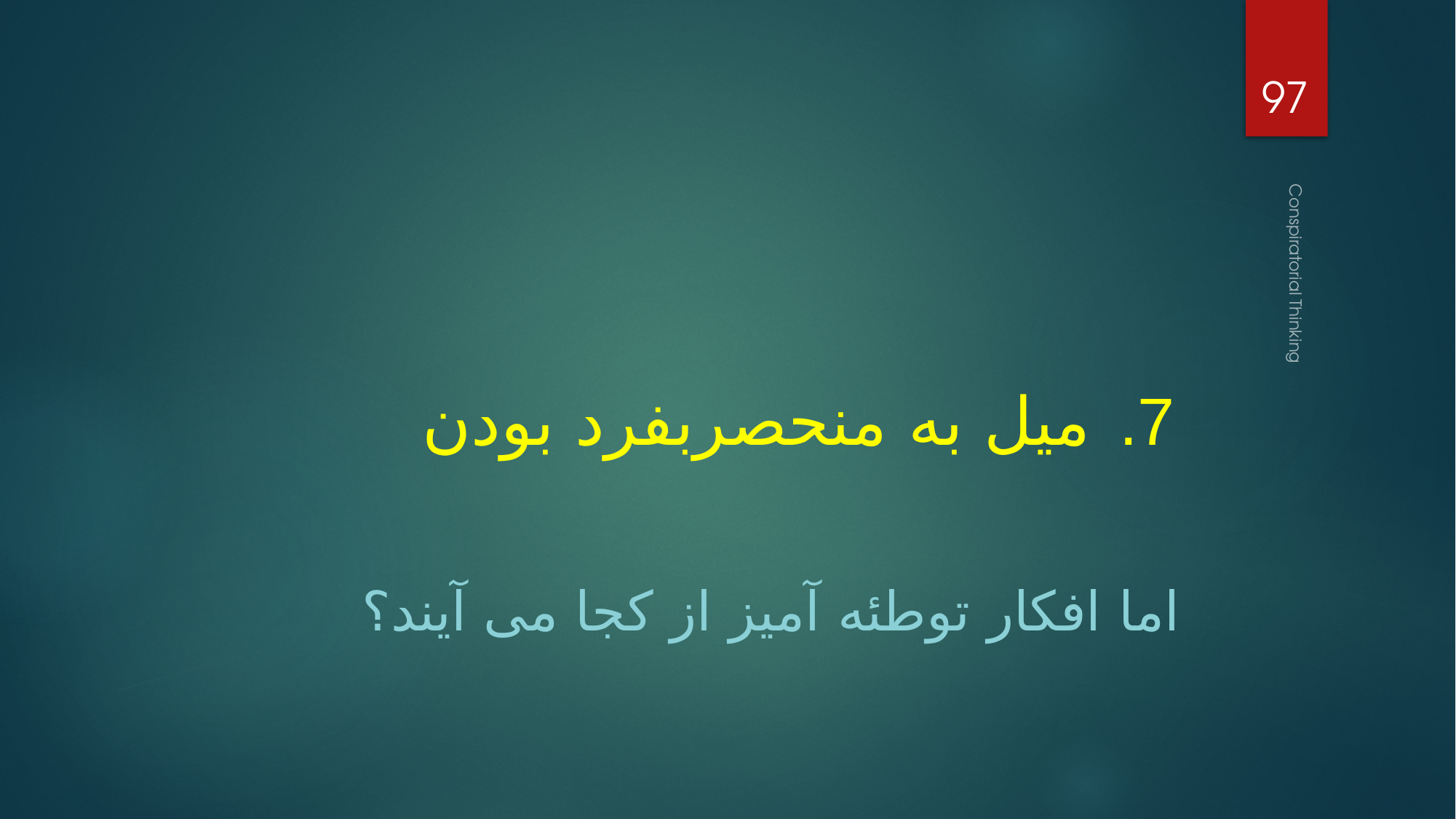

97
# میل به منحصربفرد بودن
Conspiratorial Thinking
اما افکار توطئه آمیز از کجا می آیند؟